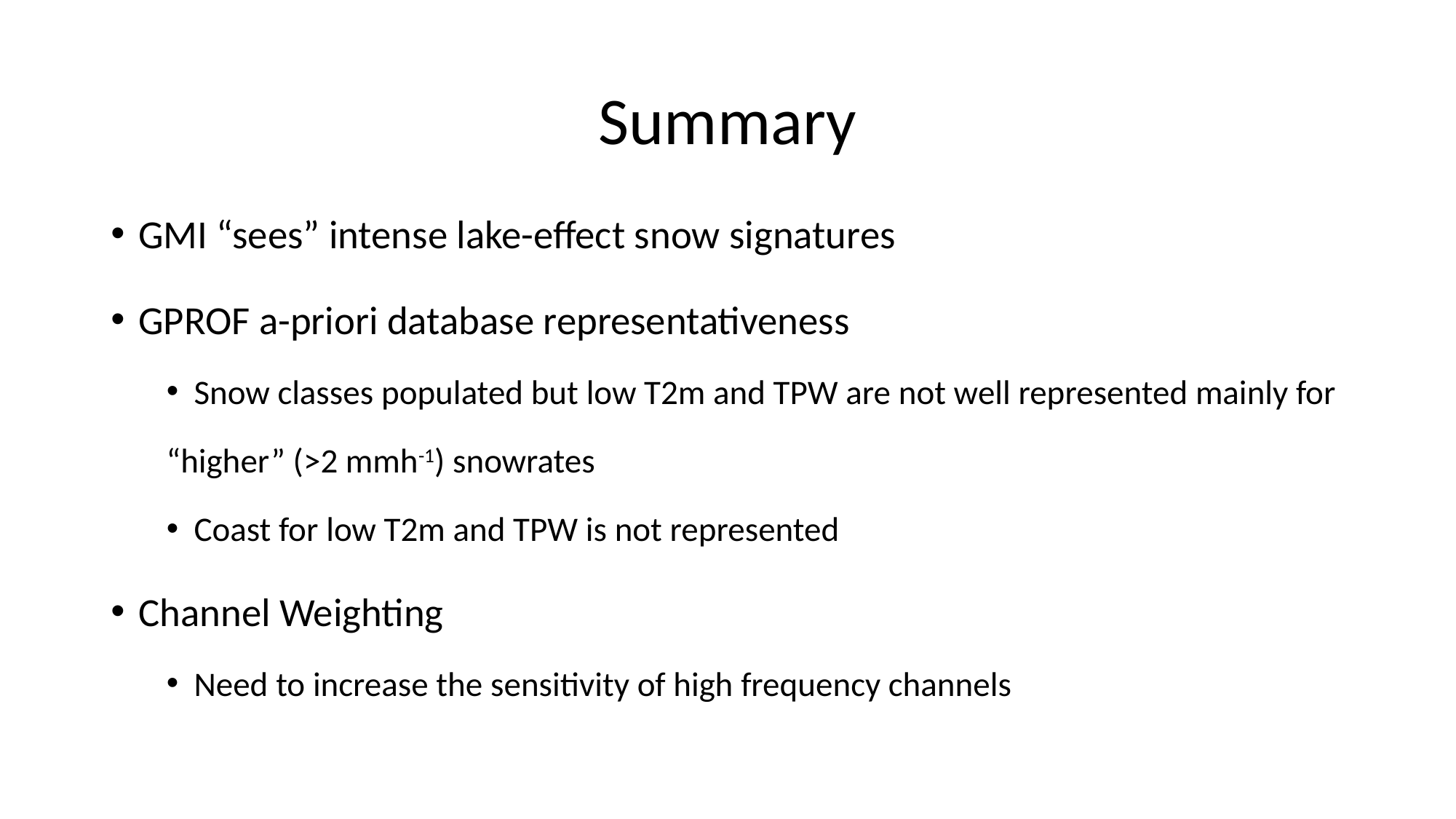

# Summary
GMI “sees” intense lake-effect snow signatures
GPROF a-priori database representativeness
Snow classes populated but low T2m and TPW are not well represented mainly for
	“higher” (>2 mmh-1) snowrates
Coast for low T2m and TPW is not represented
Channel Weighting
Need to increase the sensitivity of high frequency channels

Land Surface WG - 11 September 2019
24